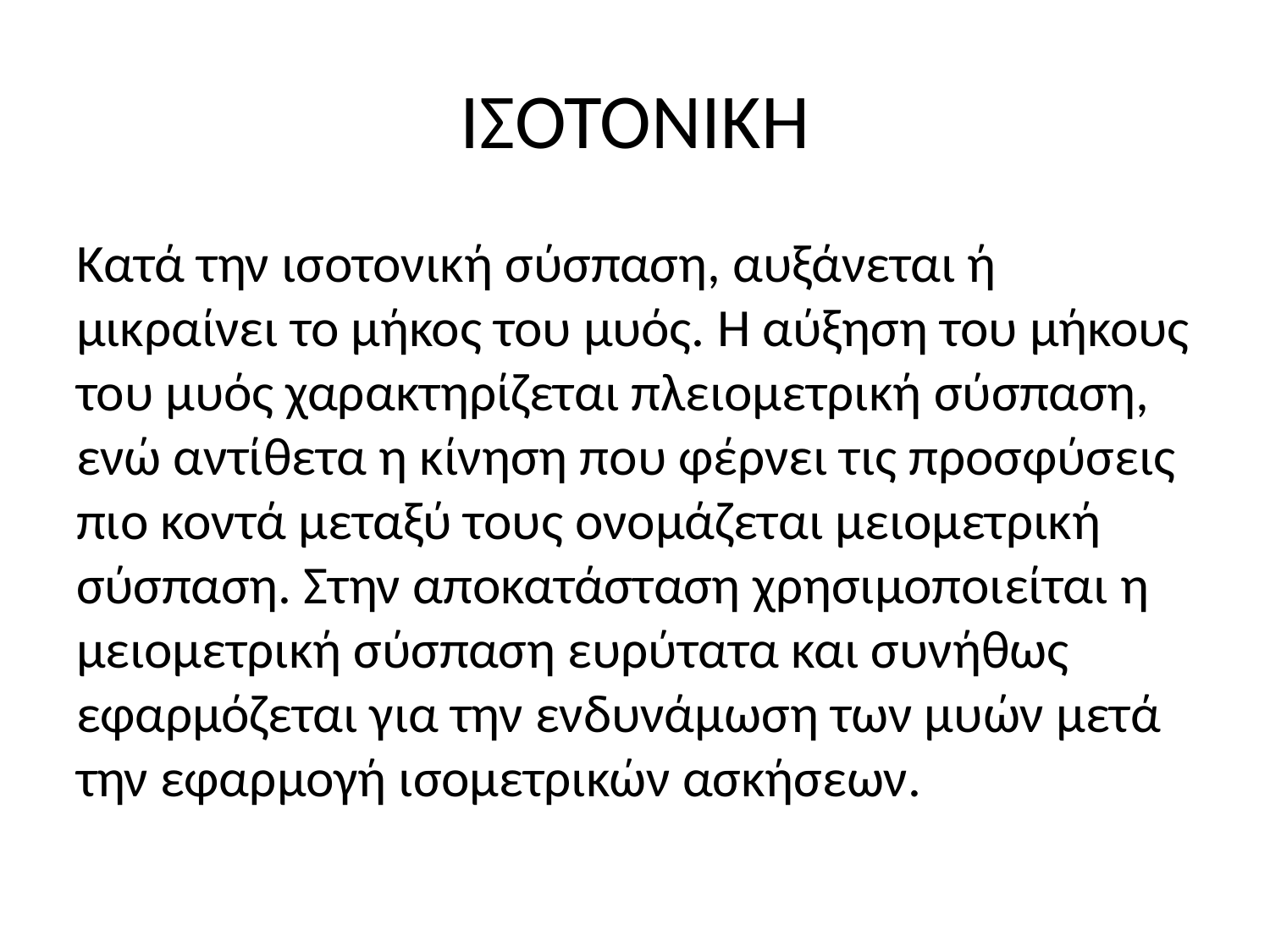

# ΙΣΟΤΟΝΙΚΗ
Κατά την ισοτονική σύσπαση, αυξάνεται ή μικραίνει το μήκος του μυός. Η αύξηση του μήκους του μυός χαρακτηρίζεται πλειομετρική σύσπαση, ενώ αντίθετα η κίνηση που φέρνει τις προσφύσεις πιο κοντά μεταξύ τους ονομάζεται μειομετρική σύσπαση. Στην αποκατάσταση χρησιμοποιείται η μειομετρική σύσπαση ευρύτατα και συνήθως εφαρμόζεται για την ενδυνάμωση των μυών μετά την εφαρμογή ισομετρικών ασκήσεων.